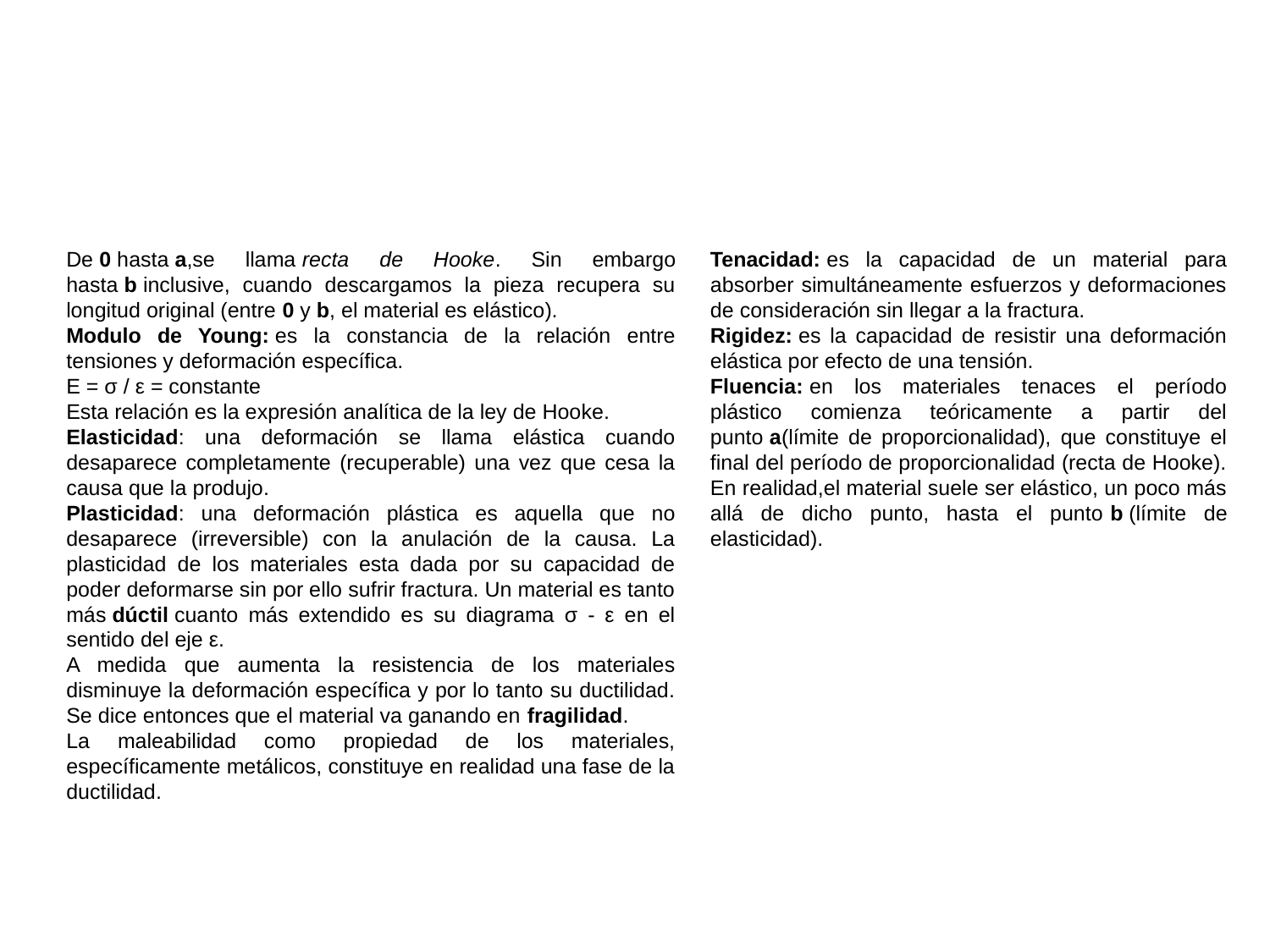

De 0 hasta a,se llama recta de Hooke. Sin embargo hasta b inclusive, cuando descargamos la pieza recupera su longitud original (entre 0 y b, el material es elástico).
Modulo de Young: es la constancia de la relación entre tensiones y deformación específica.
E = σ / ε = constante
Esta relación es la expresión analítica de la ley de Hooke.
Elasticidad: una deformación se llama elástica cuando desaparece completamente (recuperable) una vez que cesa la causa que la produjo.
Plasticidad: una deformación plástica es aquella que no desaparece (irreversible) con la anulación de la causa. La plasticidad de los materiales esta dada por su capacidad de poder deformarse sin por ello sufrir fractura. Un material es tanto más dúctil cuanto más extendido es su diagrama σ - ε en el sentido del eje ε.
A medida que aumenta la resistencia de los materiales disminuye la deformación específica y por lo tanto su ductilidad. Se dice entonces que el material va ganando en fragilidad.
La maleabilidad como propiedad de los materiales, específicamente metálicos, constituye en realidad una fase de la ductilidad.
Tenacidad: es la capacidad de un material para absorber simultáneamente esfuerzos y deformaciones de consideración sin llegar a la fractura.
Rigidez: es la capacidad de resistir una deformación elástica por efecto de una tensión.
Fluencia: en los materiales tenaces el período plástico comienza teóricamente a partir del punto a(límite de proporcionalidad), que constituye el final del período de proporcionalidad (recta de Hooke). En realidad,el material suele ser elástico, un poco más allá de dicho punto, hasta el punto b (límite de elasticidad).